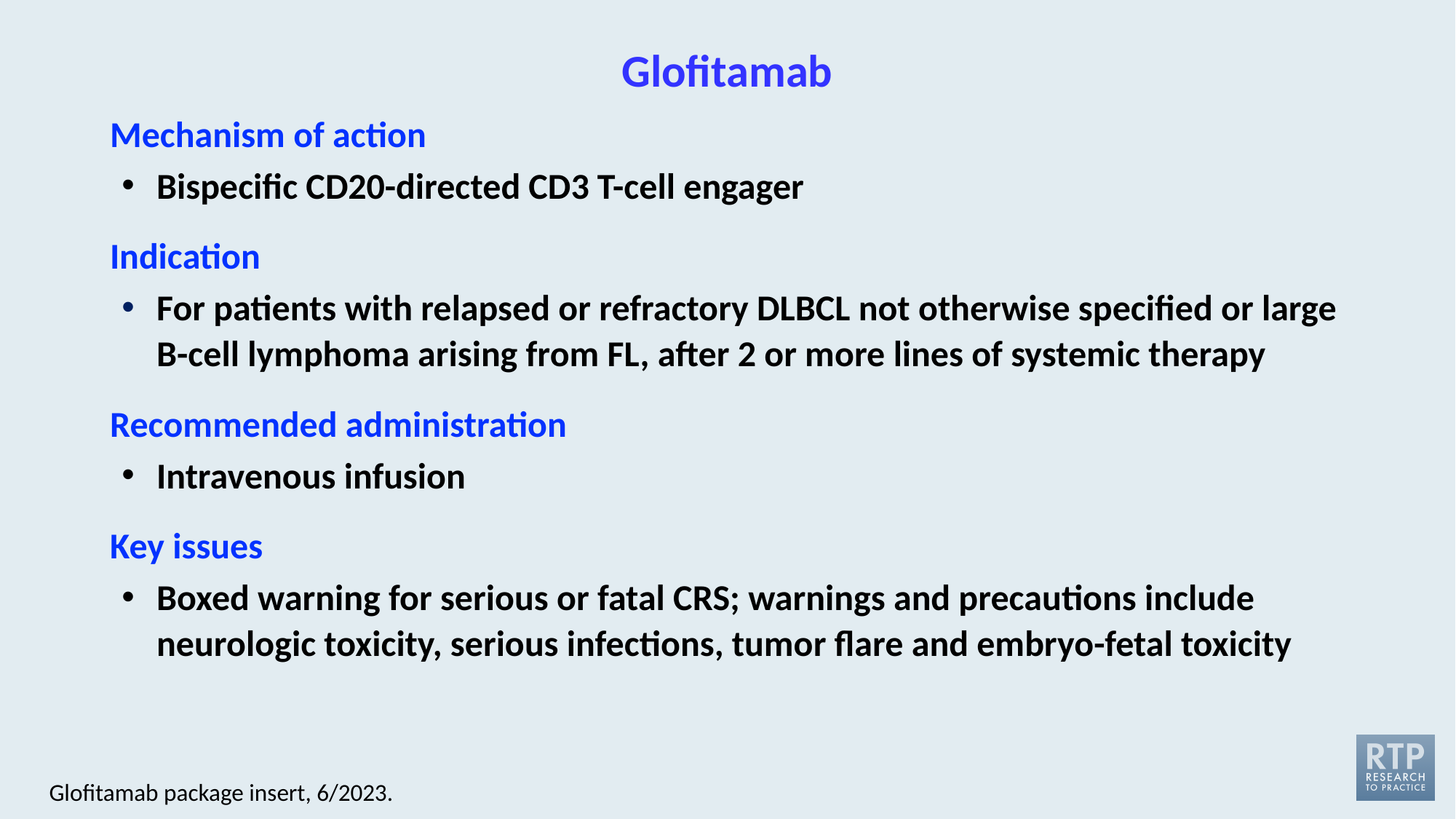

# Glofitamab
Mechanism of action
Bispecific CD20-directed CD3 T-cell engager
Indication
For patients with relapsed or refractory DLBCL not otherwise specified or large B-cell lymphoma arising from FL, after 2 or more lines of systemic therapy
Recommended administration
Intravenous infusion
Key issues
Boxed warning for serious or fatal CRS; warnings and precautions include neurologic toxicity, serious infections, tumor flare and embryo-fetal toxicity

Glofitamab package insert, 6/2023.